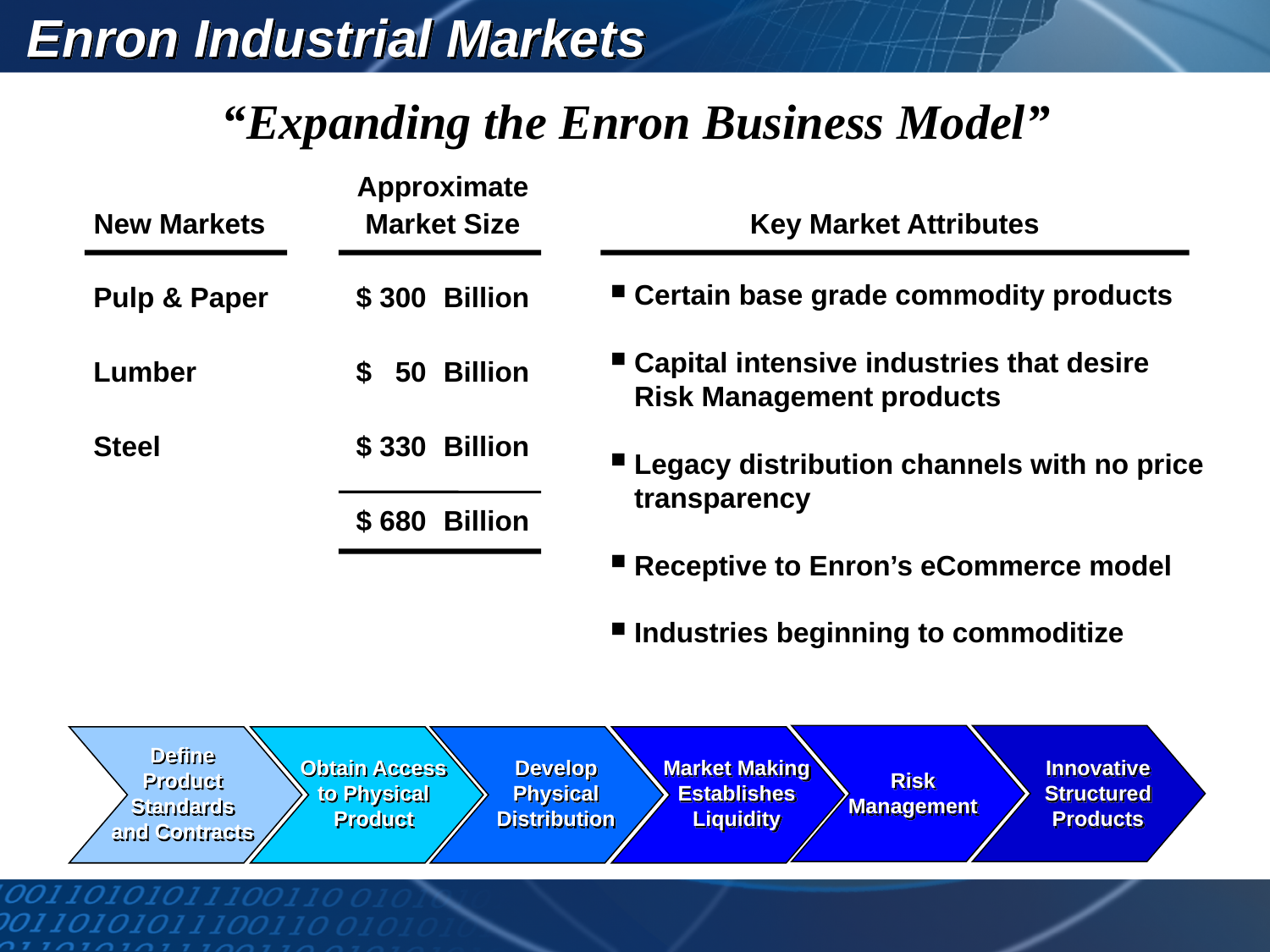

Enron Industrial Markets
“Expanding the Enron Business Model”
Approximate
Market Size
New Markets
Key Market Attributes

Pulp & Paper

Lumber

Steel
$ 300 	Billion

$   50 	Billion

$ 330 	Billion

$ 680	Billion
Certain base grade commodity products

Capital intensive industries that desire Risk Management products

Legacy distribution channels with no price transparency

Receptive to Enron’s eCommerce model

Industries beginning to commoditize

Define
Product
Standards
and Contracts
Obtain Access
to Physical
Product
Develop
Physical
Distribution
Innovative
Structured
Products
Market Making
Establishes
Liquidity
Risk
Management